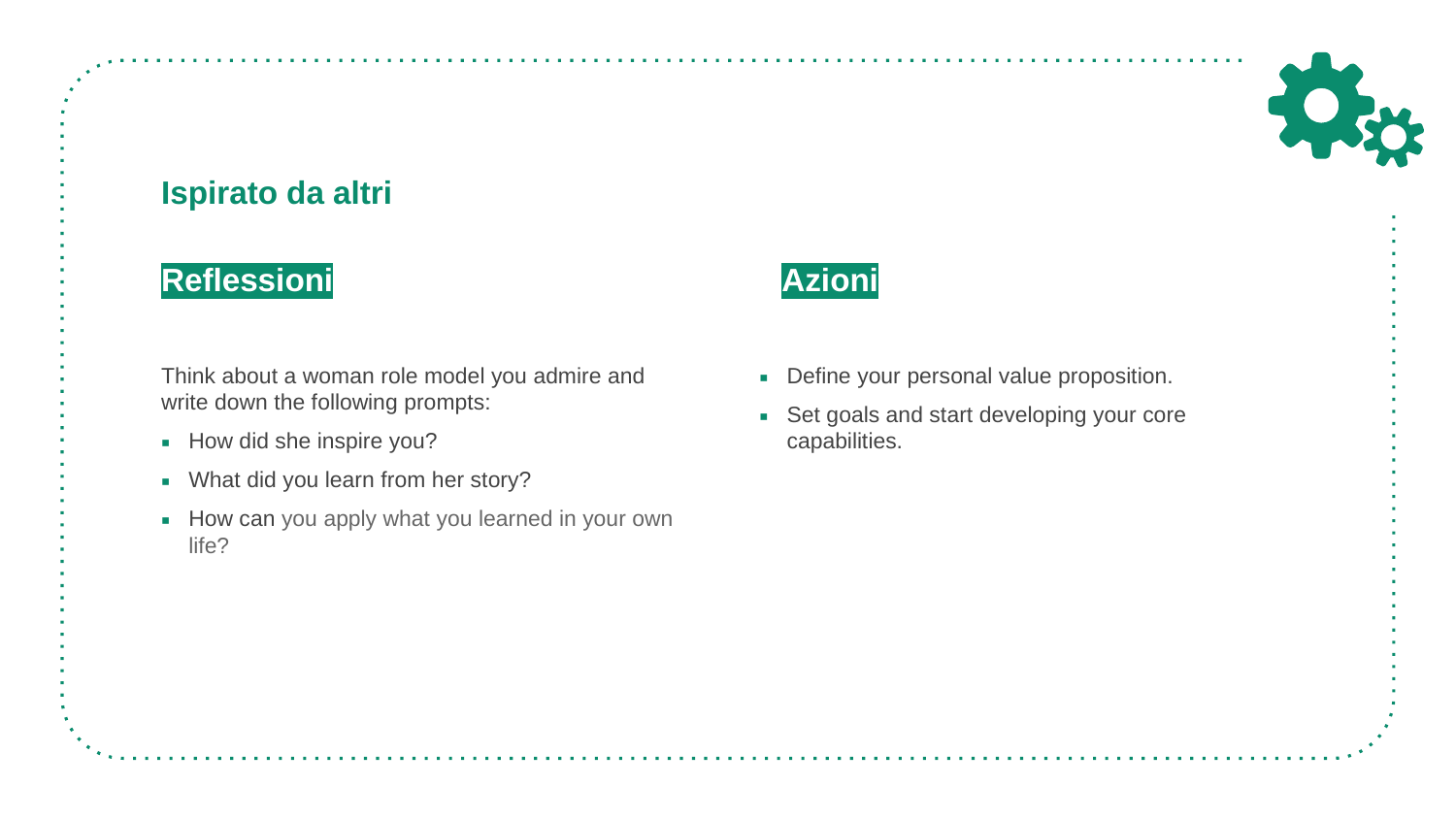

# Ispirato da altri
Reflessioni

Think about a woman role model you admire and write down the following prompts:
How did she inspire you?
What did you learn from her story?
How can you apply what you learned in your own life?
Azioni

Define your personal value proposition.
Set goals and start developing your core capabilities.